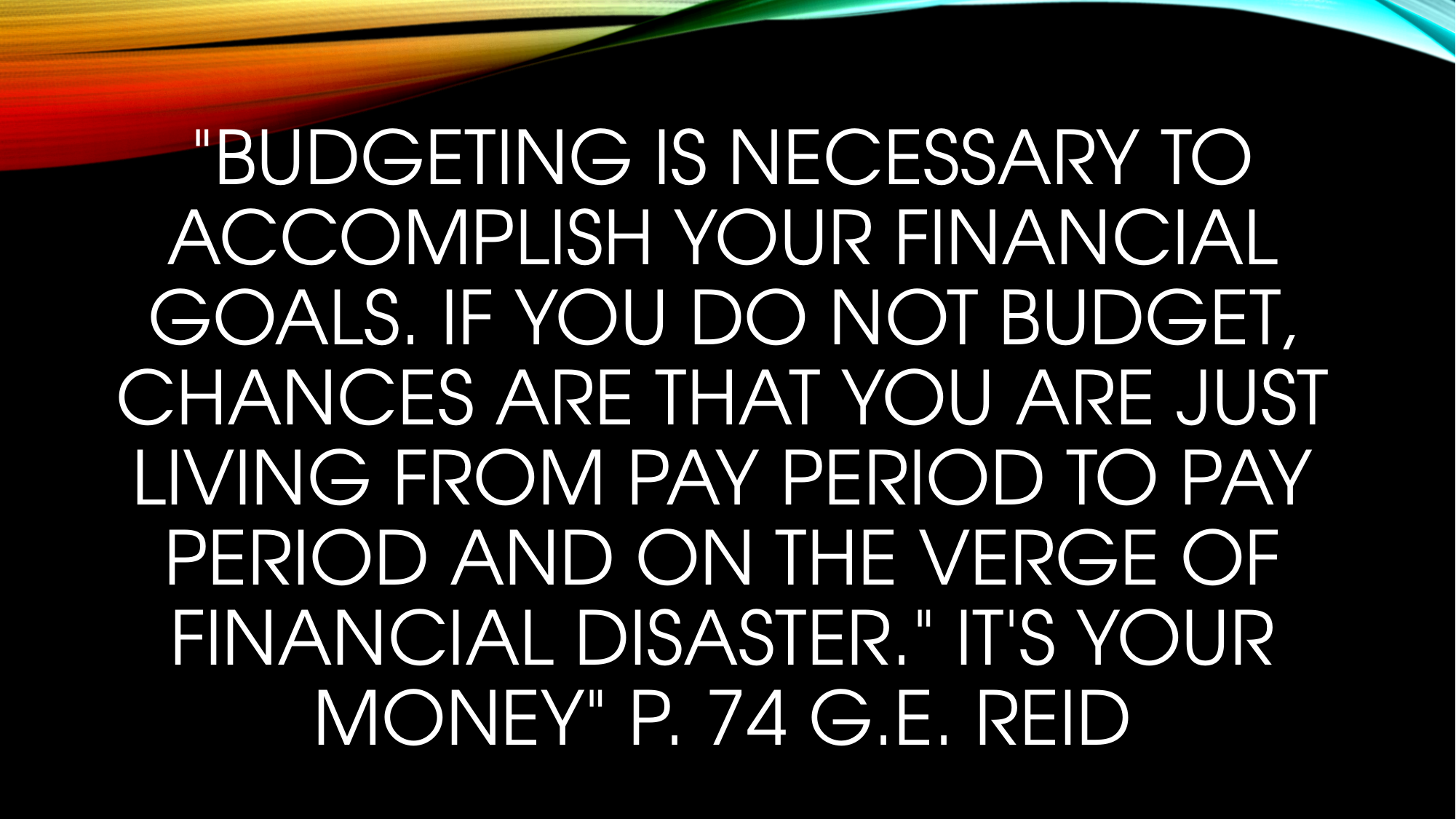

# "Budgeting is necessary to accomplish your financial goals. If you do not budget, chances are that you are just living from pay period to pay period and on the verge of financial disaster." It's your money" P. 74 G.E. Reid